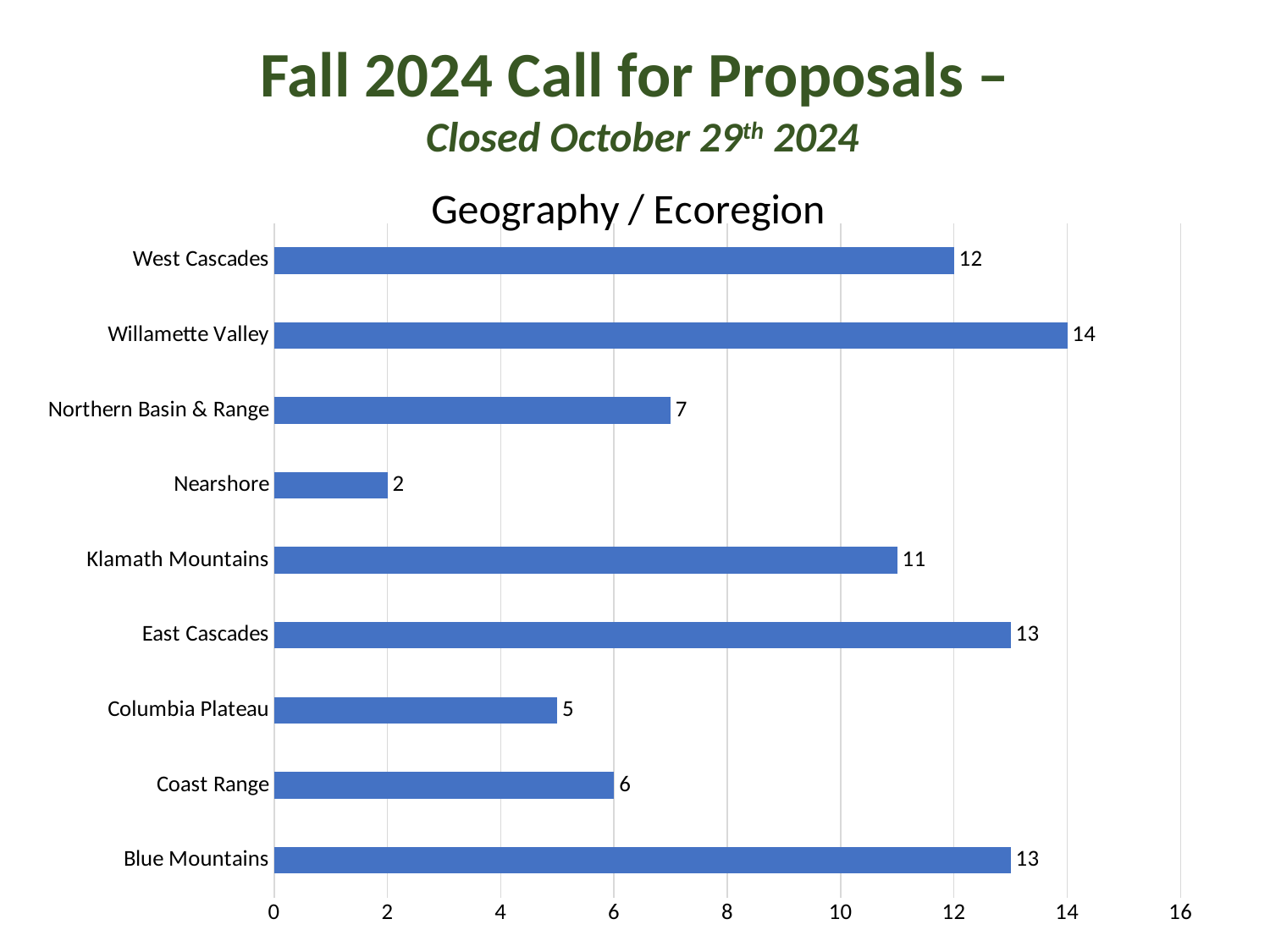

Fall 2024 Call for Proposals –
Closed October 29th 2024

### Chart: Geography / Ecoregion

| Category |  |
|---|---|
| Blue Mountains | 13.0 |
| Coast Range | 6.0 |
| Columbia Plateau | 5.0 |
| East Cascades | 13.0 |
| Klamath Mountains | 11.0 |
| Nearshore | 2.0 |
| Northern Basin & Range | 7.0 |
| Willamette Valley | 14.0 |
| West Cascades | 12.0 |